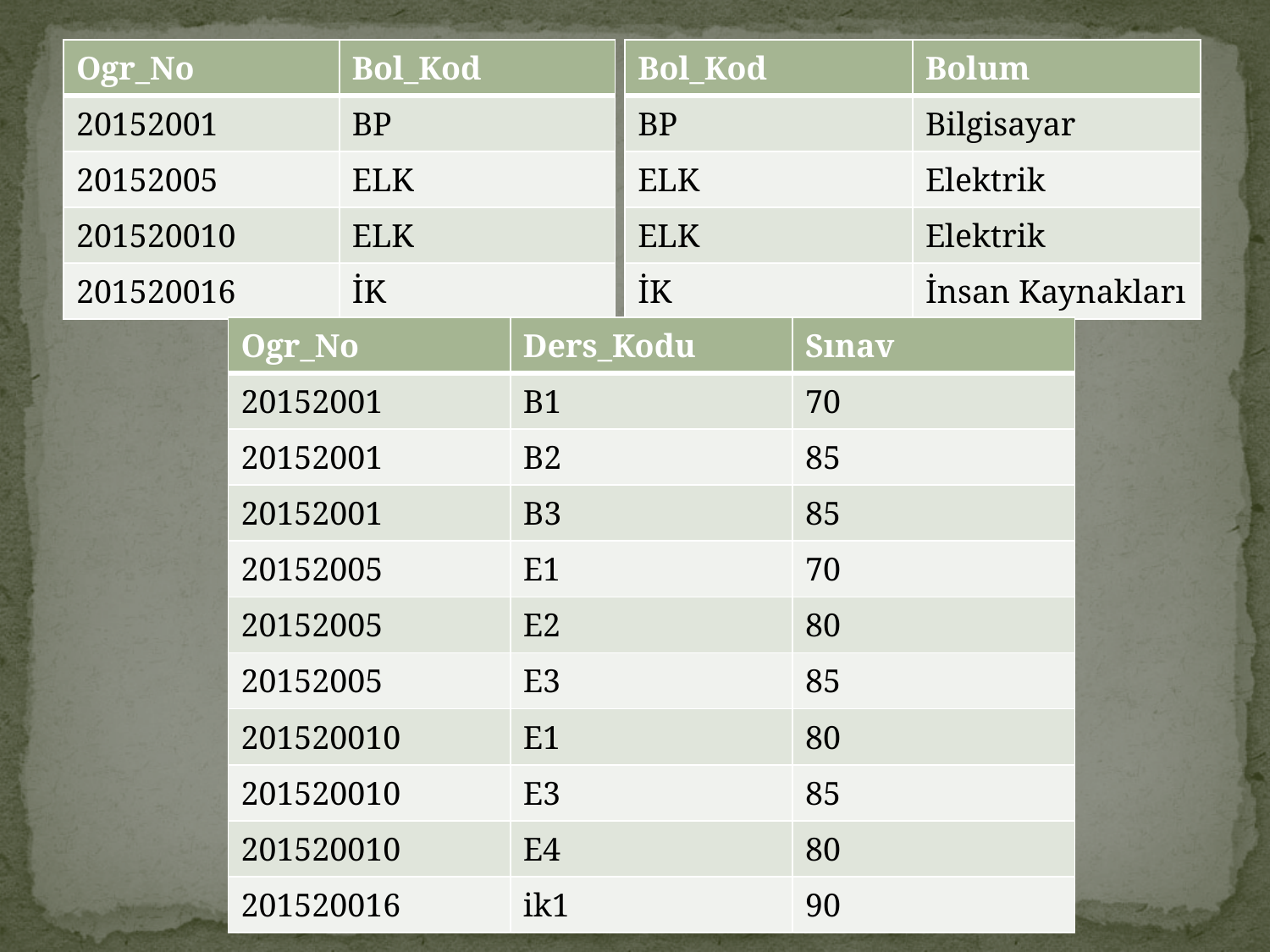

| Bol\_Kod | Bolum |
| --- | --- |
| BP | Bilgisayar |
| ELK | Elektrik |
| ELK | Elektrik |
| İK | İnsan Kaynakları |
| Ogr\_No | Bol\_Kod |
| --- | --- |
| 20152001 | BP |
| 20152005 | ELK |
| 201520010 | ELK |
| 201520016 | İK |
| Ogr\_No | Ders\_Kodu | Sınav |
| --- | --- | --- |
| 20152001 | B1 | 70 |
| 20152001 | B2 | 85 |
| 20152001 | B3 | 85 |
| 20152005 | E1 | 70 |
| 20152005 | E2 | 80 |
| 20152005 | E3 | 85 |
| 201520010 | E1 | 80 |
| 201520010 | E3 | 85 |
| 201520010 | E4 | 80 |
| 201520016 | ik1 | 90 |